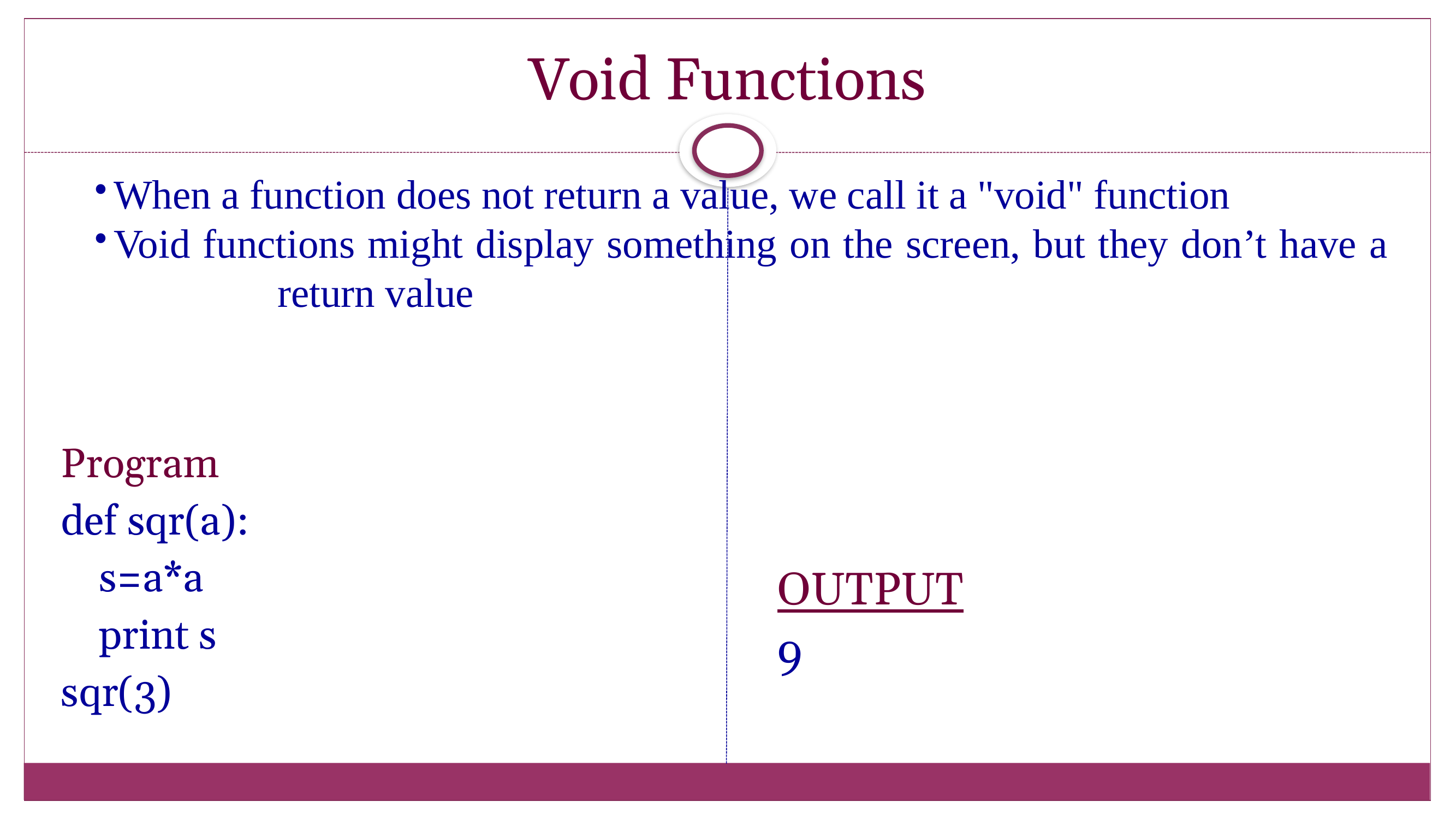

# Void Functions
When a function does not return a value, we call it a "void" function
Void functions might display something on the screen, but they don’t have a 		return value
Program
def sqr(a):
	s=a*a
	print s
sqr(3)

OUTPUT
9